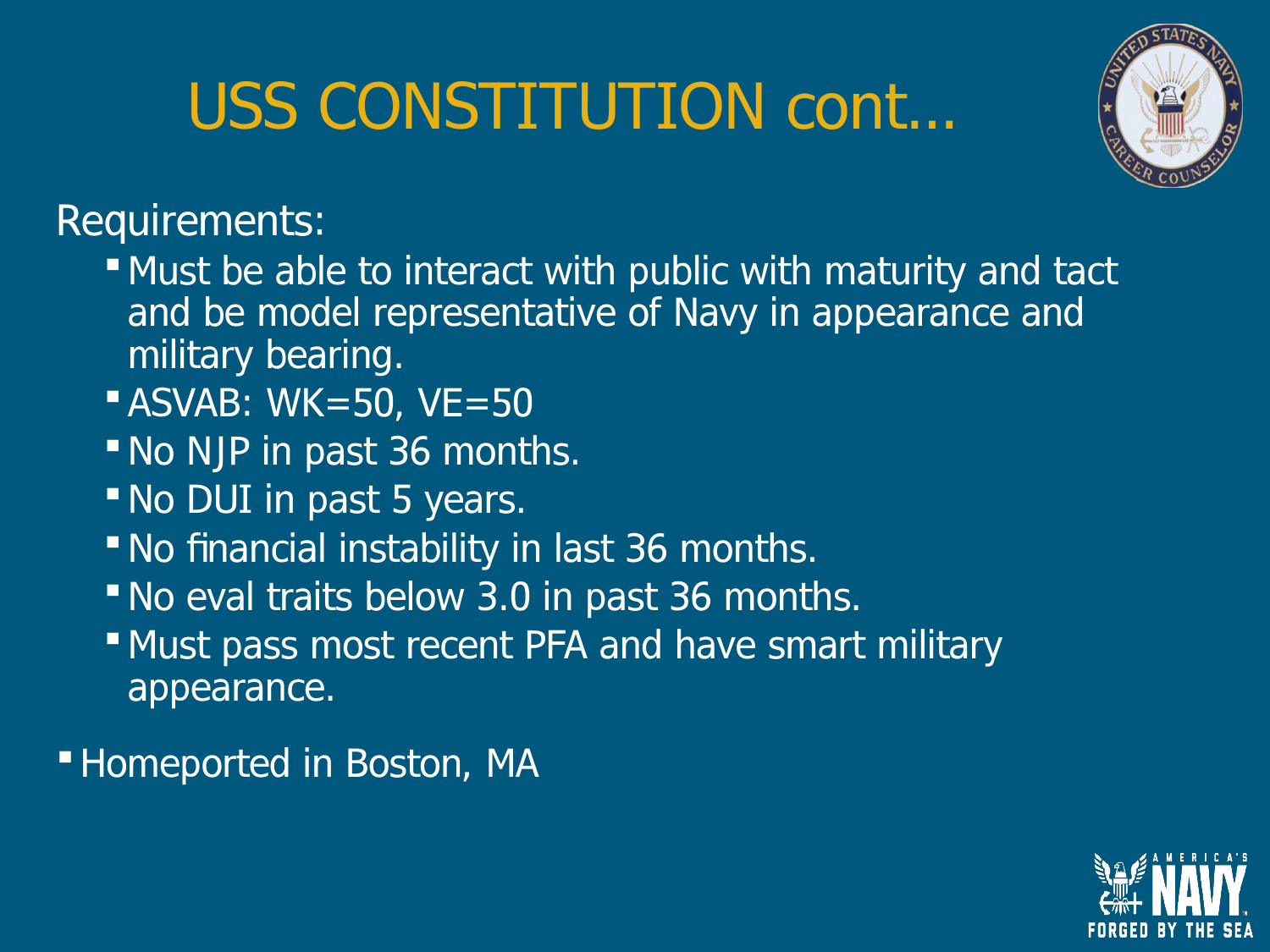

# USS CONSTITUTION cont…
Requirements:
Must be able to interact with public with maturity and tact and be model representative of Navy in appearance and military bearing.
ASVAB: WK=50, VE=50
No NJP in past 36 months.
No DUI in past 5 years.
No financial instability in last 36 months.
No eval traits below 3.0 in past 36 months.
Must pass most recent PFA and have smart military appearance.
Homeported in Boston, MA